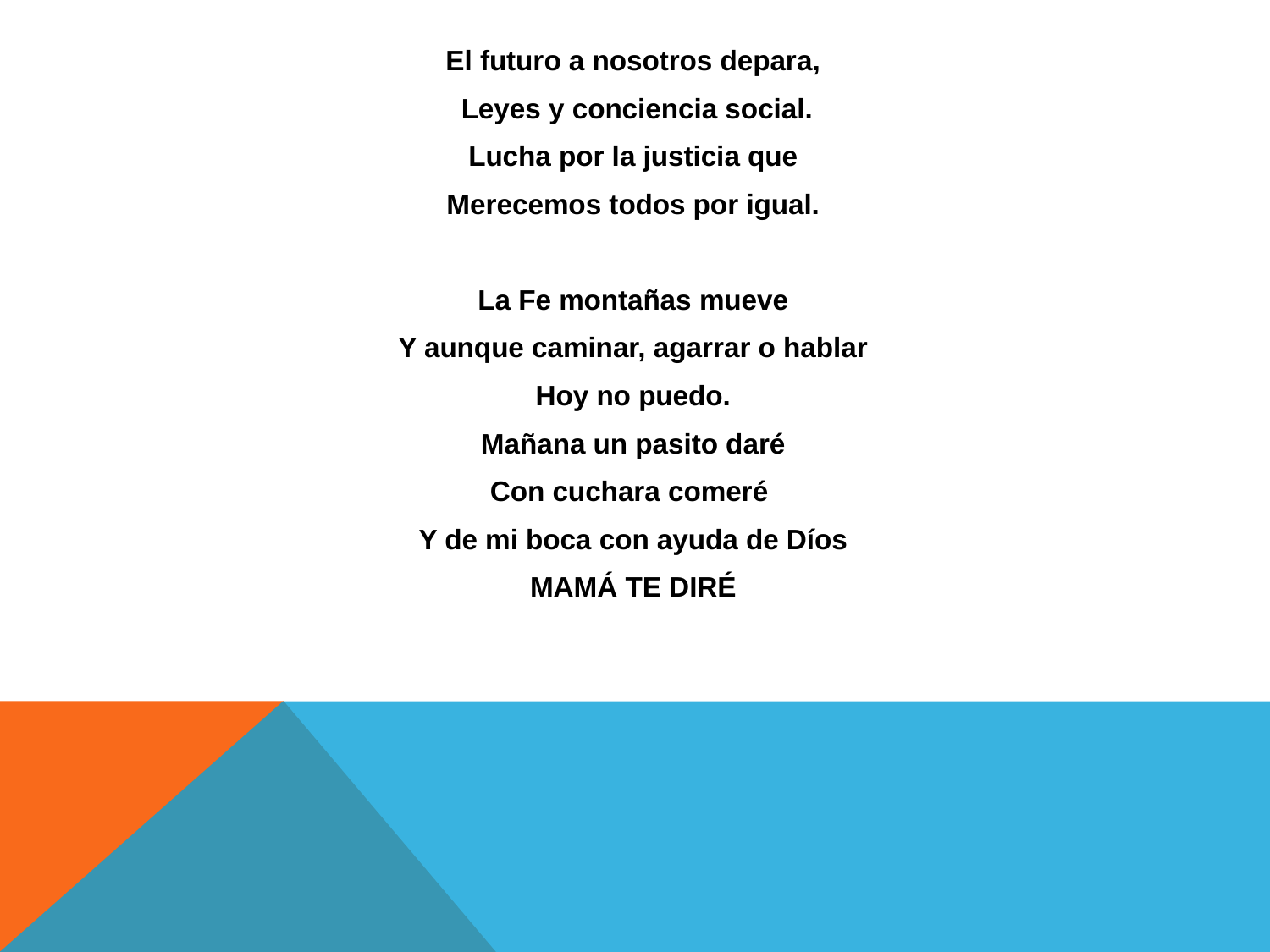

El futuro a nosotros depara,
Leyes y conciencia social.
Lucha por la justicia que
Merecemos todos por igual.

La Fe montañas mueve
Y aunque caminar, agarrar o hablar
Hoy no puedo.
Mañana un pasito daré
Con cuchara comeré
Y de mi boca con ayuda de Díos
MAMÁ TE DIRÉ

#